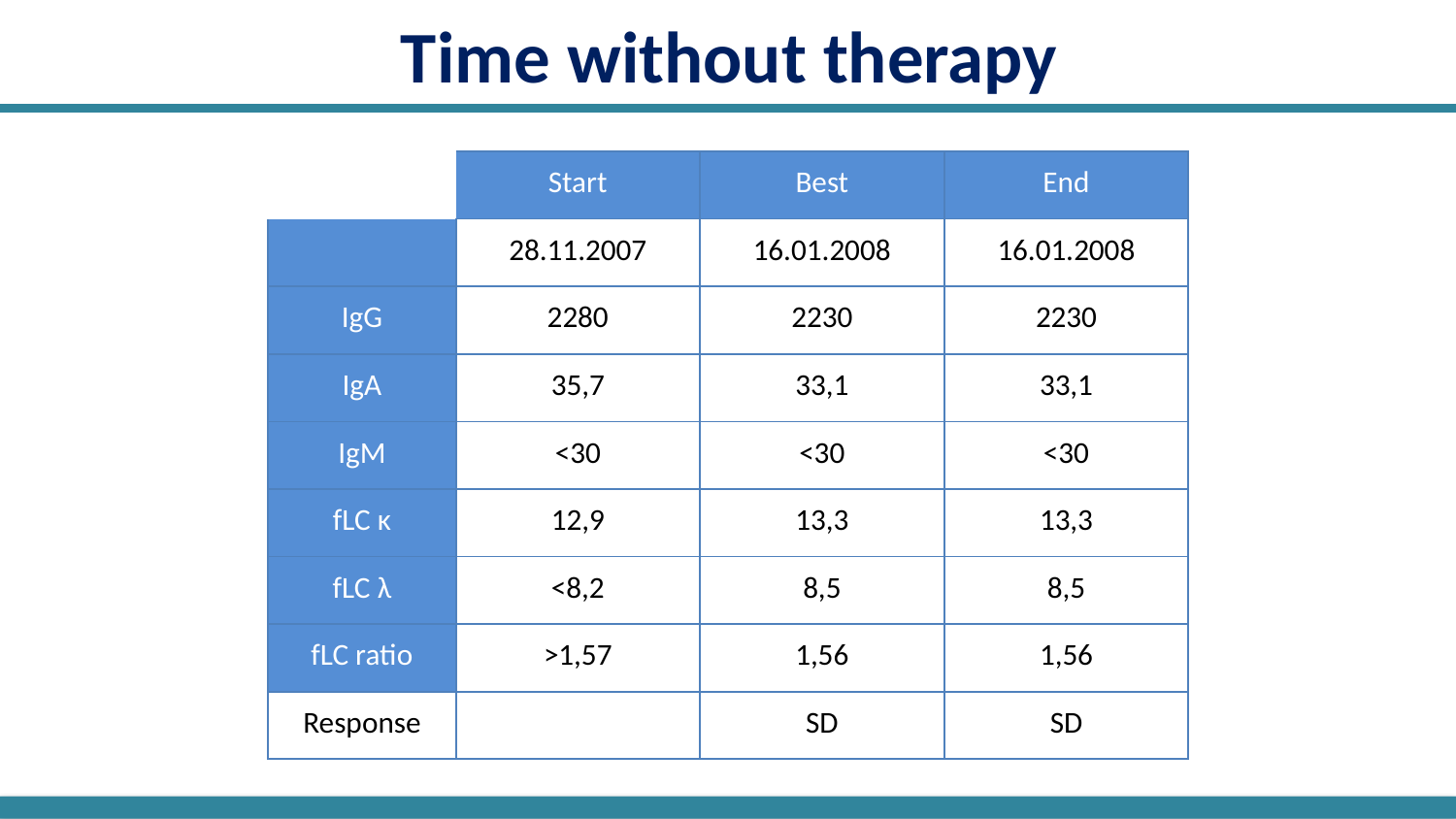

# Time without therapy
|  | Start | Best | End |
| --- | --- | --- | --- |
|  | 28.11.2007 | 16.01.2008 | 16.01.2008 |
| IgG | 2280 | 2230 | 2230 |
| IgA | 35,7 | 33,1 | 33,1 |
| IgM | <30 | <30 | <30 |
| fLC κ | 12,9 | 13,3 | 13,3 |
| fLC λ | <8,2 | 8,5 | 8,5 |
| fLC ratio | >1,57 | 1,56 | 1,56 |
| Response |  | SD | SD |